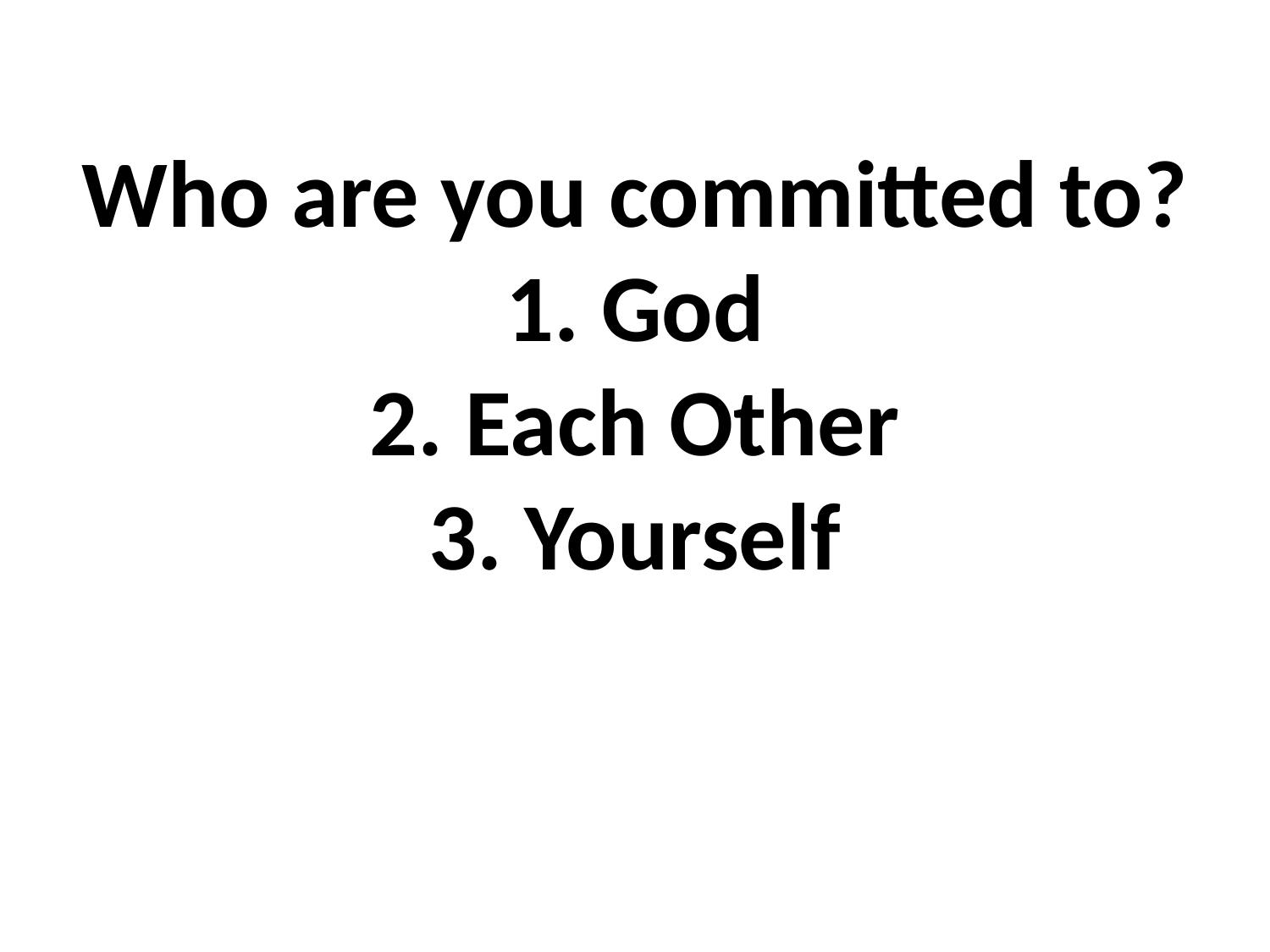

# Who are you committed to? 1. God 2. Each Other 3. Yourself